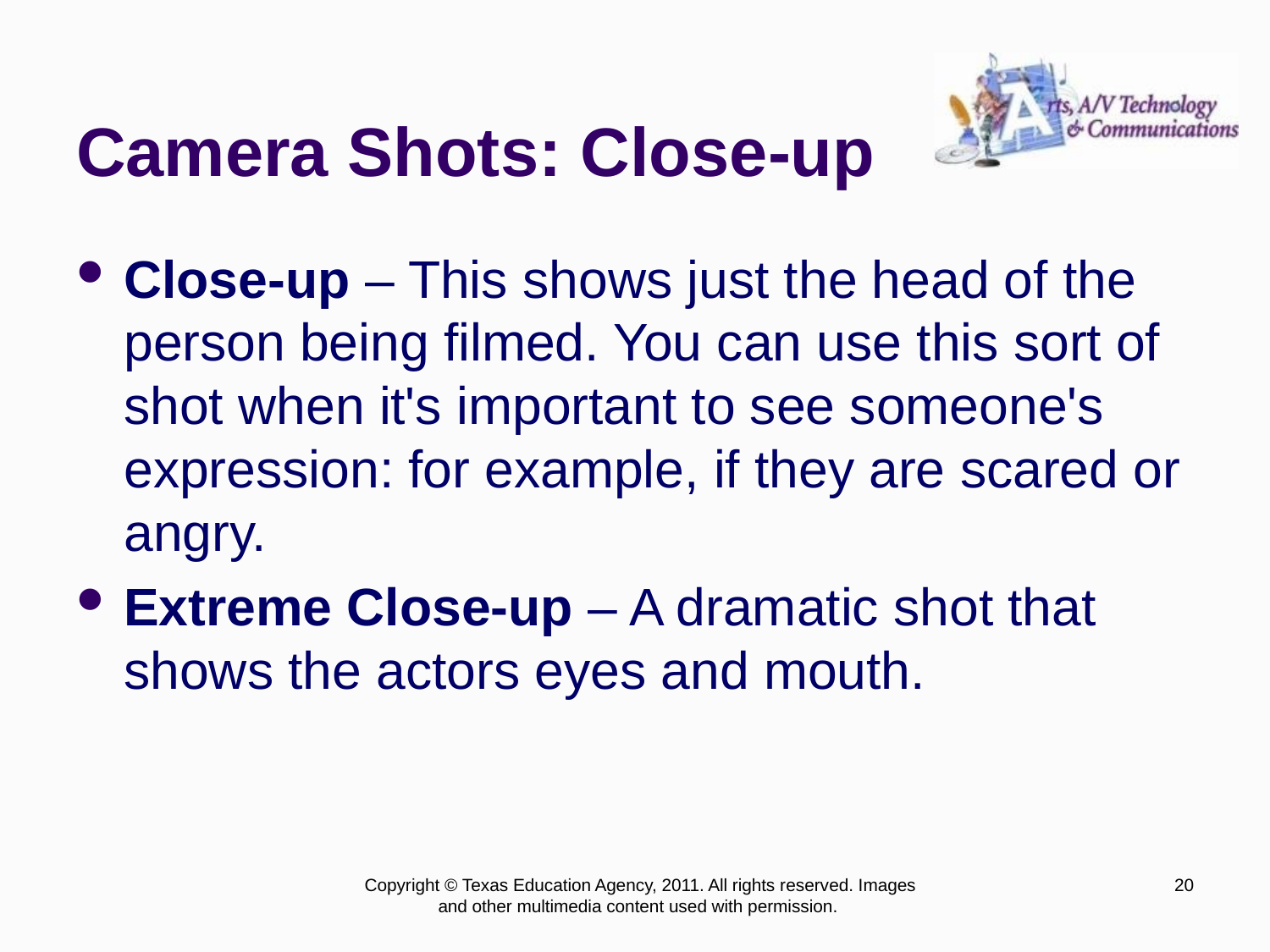

# Camera Shots: Close-up
Close-up – This shows just the head of the person being filmed. You can use this sort of shot when it's important to see someone's expression: for example, if they are scared or angry.
Extreme Close-up – A dramatic shot that shows the actors eyes and mouth.
Copyright © Texas Education Agency, 2011. All rights reserved. Images and other multimedia content used with permission.
20